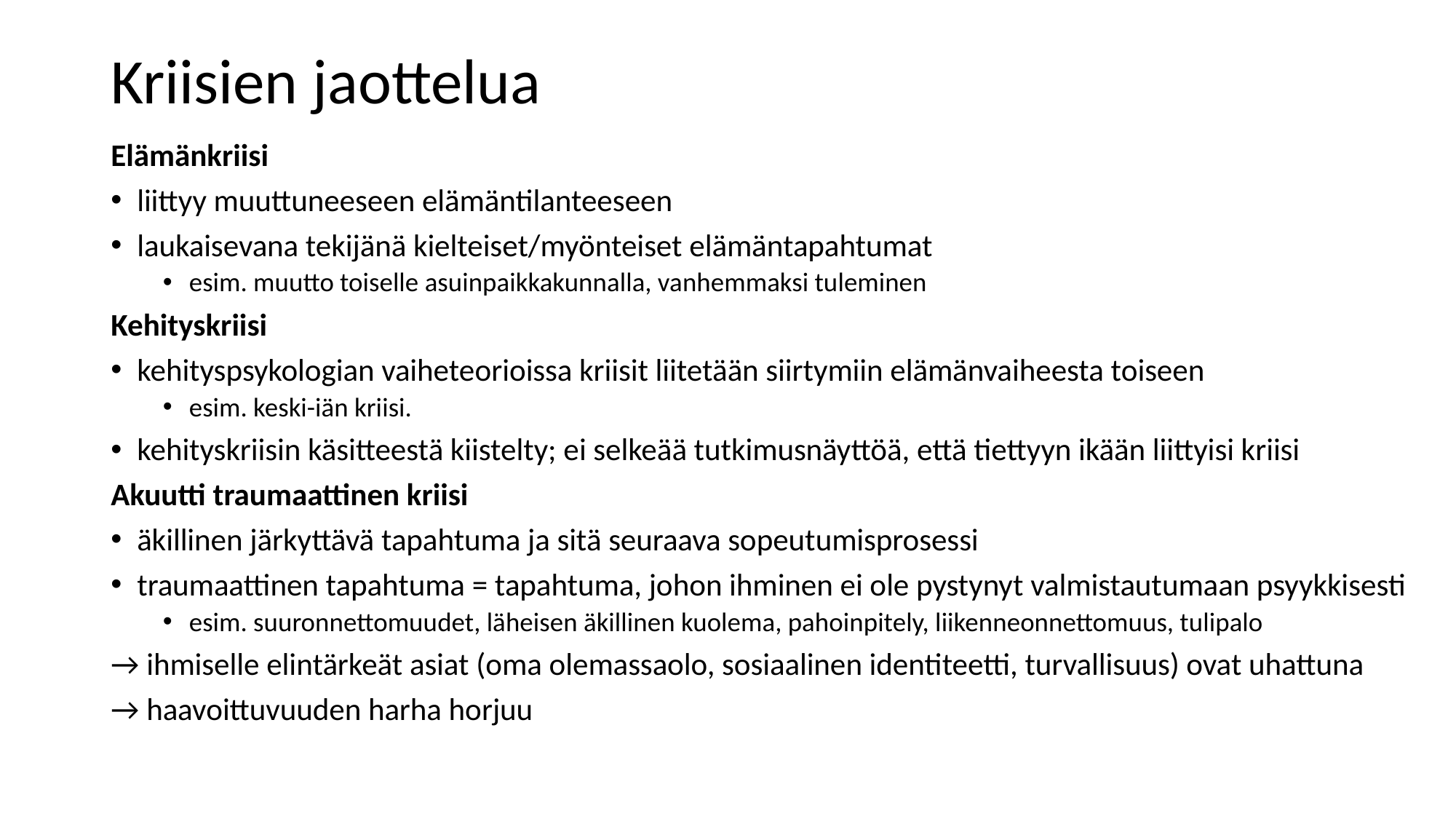

# Kriisien jaottelua
Elämänkriisi
liittyy muuttuneeseen elämäntilanteeseen
laukaisevana tekijänä kielteiset/myönteiset elämäntapahtumat
esim. muutto toiselle asuinpaikkakunnalla, vanhemmaksi tuleminen
Kehityskriisi
kehityspsykologian vaiheteorioissa kriisit liitetään siirtymiin elämänvaiheesta toiseen
esim. keski-iän kriisi.
kehityskriisin käsitteestä kiistelty; ei selkeää tutkimusnäyttöä, että tiettyyn ikään liittyisi kriisi
Akuutti traumaattinen kriisi
äkillinen järkyttävä tapahtuma ja sitä seuraava sopeutumisprosessi
traumaattinen tapahtuma = tapahtuma, johon ihminen ei ole pystynyt valmistautumaan psyykkisesti
esim. suuronnettomuudet, läheisen äkillinen kuolema, pahoinpitely, liikenneonnettomuus, tulipalo
→ ihmiselle elintärkeät asiat (oma olemassaolo, sosiaalinen identiteetti, turvallisuus) ovat uhattuna
→ haavoittuvuuden harha horjuu